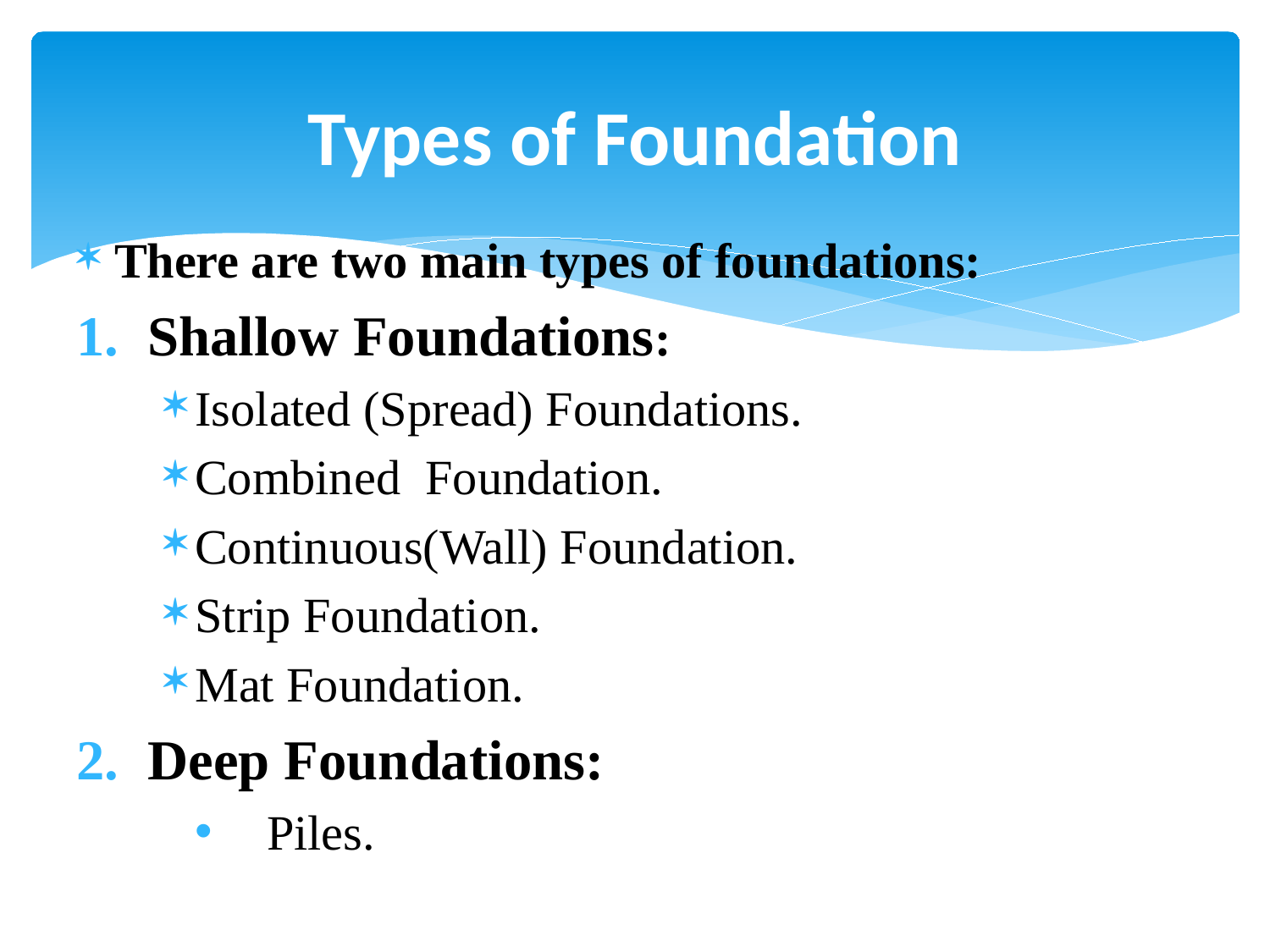

# Types of Foundation
There are two main types of foundations:
Shallow Foundations:
Isolated (Spread) Foundations.
Combined  Foundation.
Continuous(Wall) Foundation.
Strip Foundation.
Mat Foundation.
Deep Foundations:
Piles.